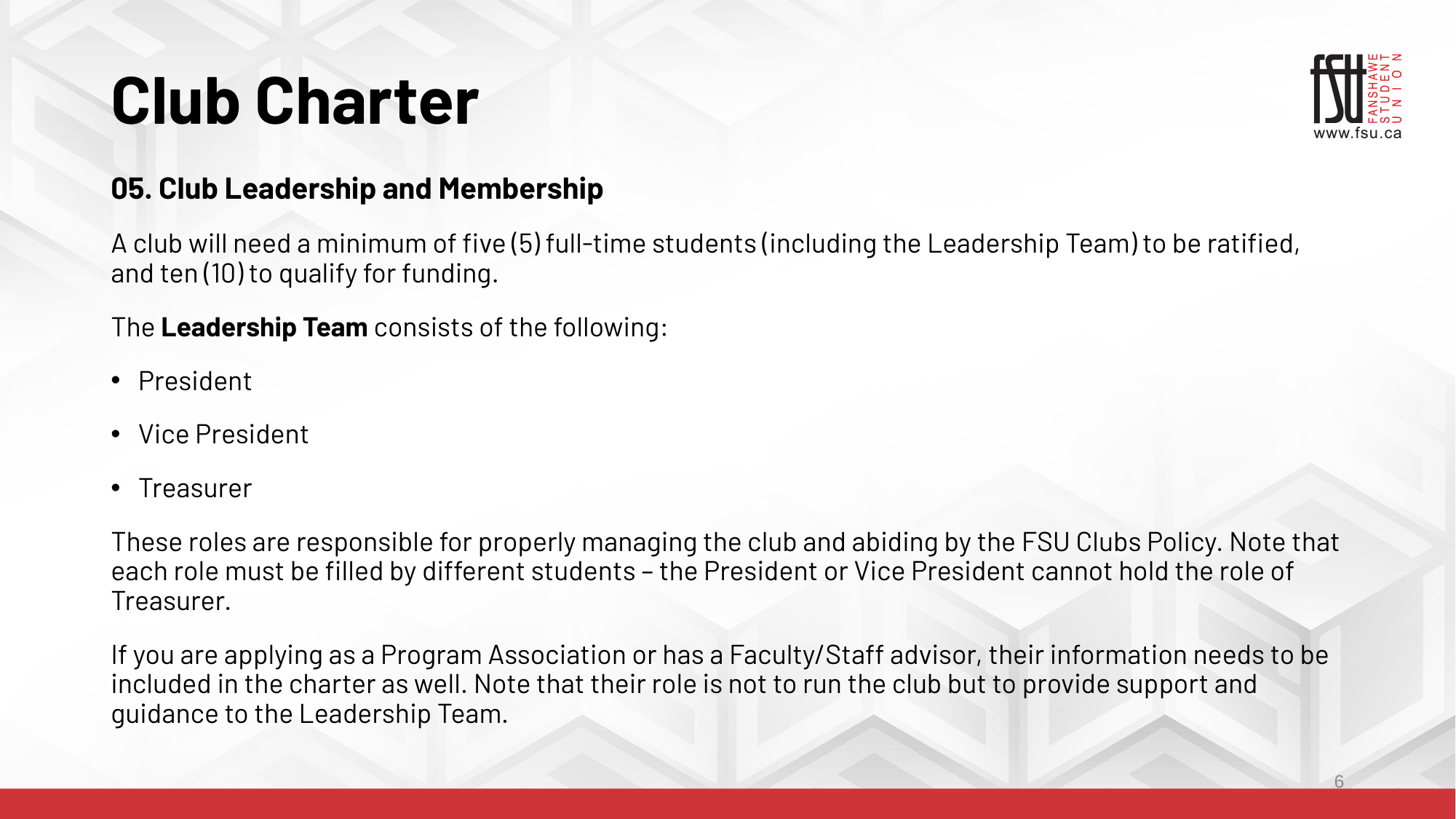

# Club Charter
05. Club Leadership and Membership
A club will need a minimum of five (5) full-time students (including the Leadership Team) to be ratified, and ten (10) to qualify for funding.
The Leadership Team consists of the following:
President
Vice President
Treasurer
These roles are responsible for properly managing the club and abiding by the FSU Clubs Policy. Note that each role must be filled by different students – the President or Vice President cannot hold the role of Treasurer.
If you are applying as a Program Association or has a Faculty/Staff advisor, their information needs to be included in the charter as well. Note that their role is not to run the club but to provide support and guidance to the Leadership Team.
6